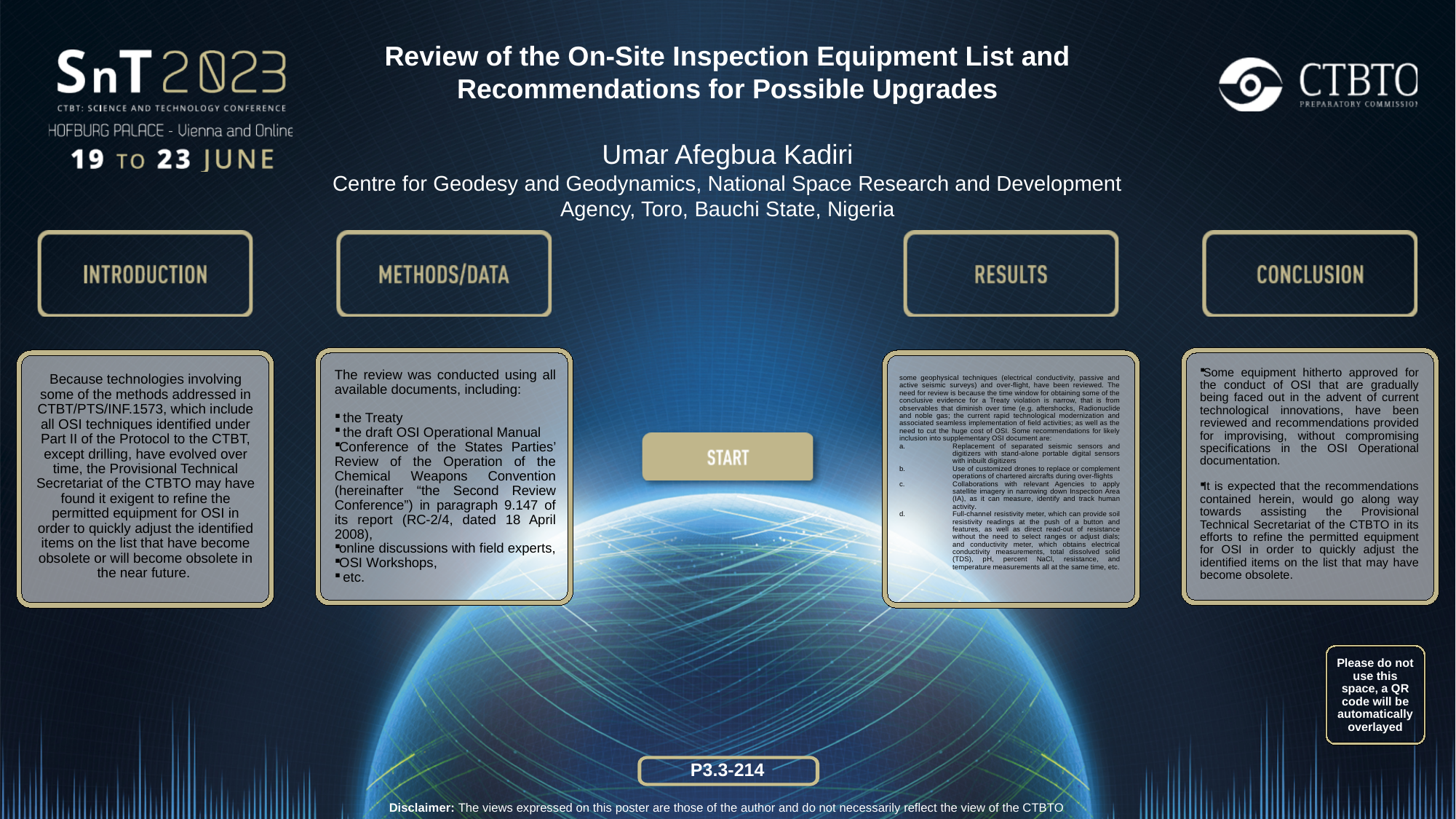

Review of the On-Site Inspection Equipment List and Recommendations for Possible Upgrades

Umar Afegbua Kadiri
Centre for Geodesy and Geodynamics, National Space Research and Development Agency, Toro, Bauchi State, Nigeria
Because technologies involving some of the methods addressed in CTBT/PTS/INF.1573, which include all OSI techniques identified under Part II of the Protocol to the CTBT, except drilling, have evolved over time, the Provisional Technical Secretariat of the CTBTO may have found it exigent to refine the permitted equipment for OSI in order to quickly adjust the identified items on the list that have become obsolete or will become obsolete in the near future.
some geophysical techniques (electrical conductivity, passive and active seismic surveys) and over-flight, have been reviewed. The need for review is because the time window for obtaining some of the conclusive evidence for a Treaty violation is narrow, that is from observables that diminish over time (e.g. aftershocks, Radionuclide and noble gas; the current rapid technological modernization and associated seamless implementation of field activities; as well as the need to cut the huge cost of OSI. Some recommendations for likely inclusion into supplementary OSI document are:
Replacement of separated seismic sensors and digitizers with stand-alone portable digital sensors with inbuilt digitizers
Use of customized drones to replace or complement operations of chartered aircrafts during over-flights
Collaborations with relevant Agencies to apply satellite imagery in narrowing down Inspection Area (IA), as it can measure, identify and track human activity.
Full-channel resistivity meter, which can provide soil resistivity readings at the push of a button and features, as well as direct read-out of resistance without the need to select ranges or adjust dials; and conductivity meter, which obtains electrical conductivity measurements, total dissolved solid (TDS), pH, percent NaCl, resistance, and temperature measurements all at the same time, etc.

Some equipment hitherto approved for the conduct of OSI that are gradually being faced out in the advent of current technological innovations, have been reviewed and recommendations provided for improvising, without compromising specifications in the OSI Operational documentation.

It is expected that the recommendations contained herein, would go along way towards assisting the Provisional Technical Secretariat of the CTBTO in its efforts to refine the permitted equipment for OSI in order to quickly adjust the identified items on the list that may have become obsolete.

The review was conducted using all available documents, including:

 the Treaty
 the draft OSI Operational Manual
Conference of the States Parties’ Review of the Operation of the Chemical Weapons Convention (hereinafter “the Second Review Conference”) in paragraph 9.147 of its report (RC-2/4, dated 18 April 2008),
online discussions with field experts,
OSI Workshops,
 etc.
Please do not use this space, a QR code will be automatically overlayed
P3.3-214